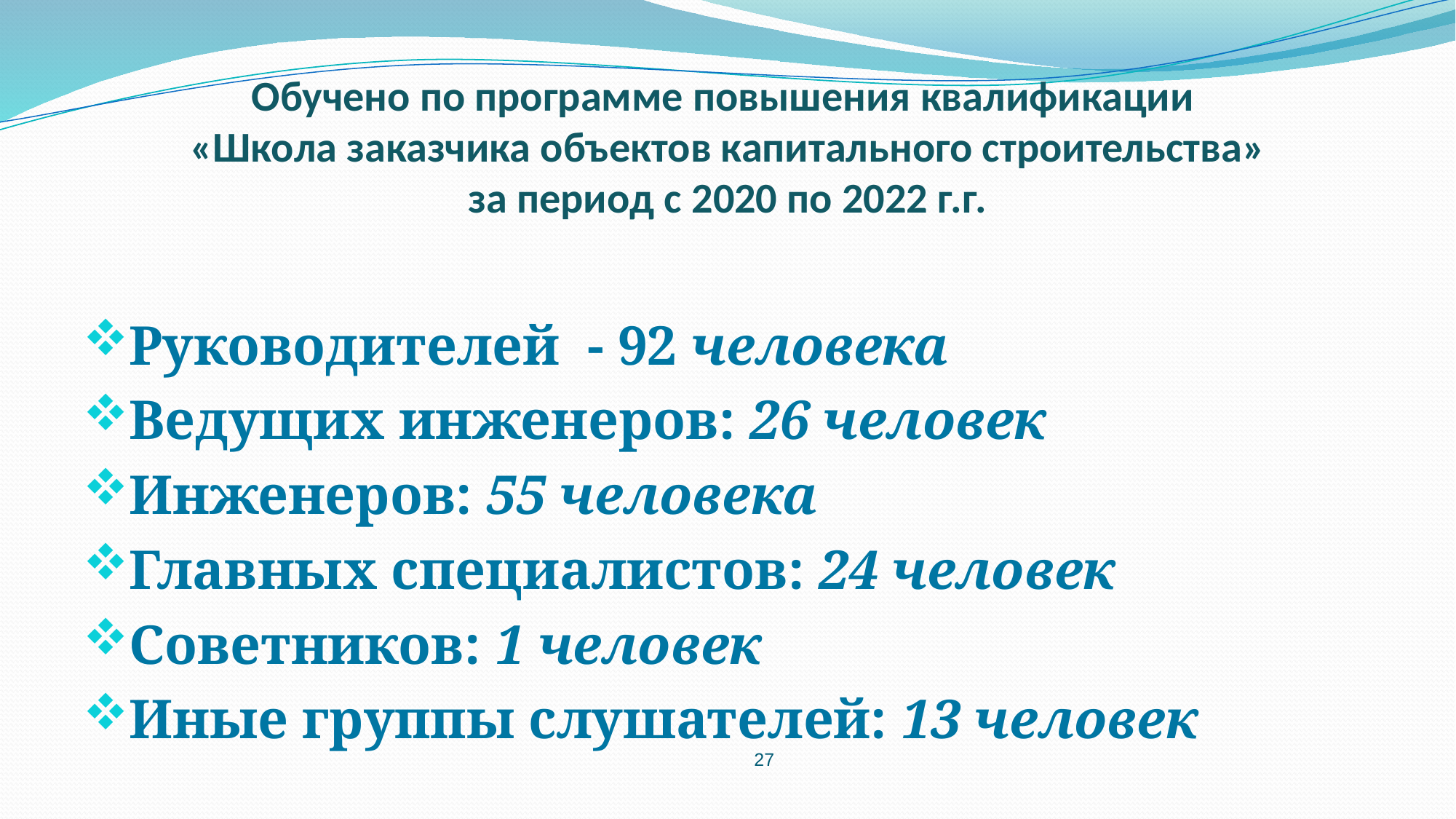

# Обучено по программе повышения квалификации «Школа заказчика объектов капитального строительства» за период с 2020 по 2022 г.г.

Руководителей  - 92 человека
Ведущих инженеров: 26 человек
Инженеров: 55 человека
Главных специалистов: 24 человек
Советников: 1 человек
Иные группы слушателей: 13 человек
27